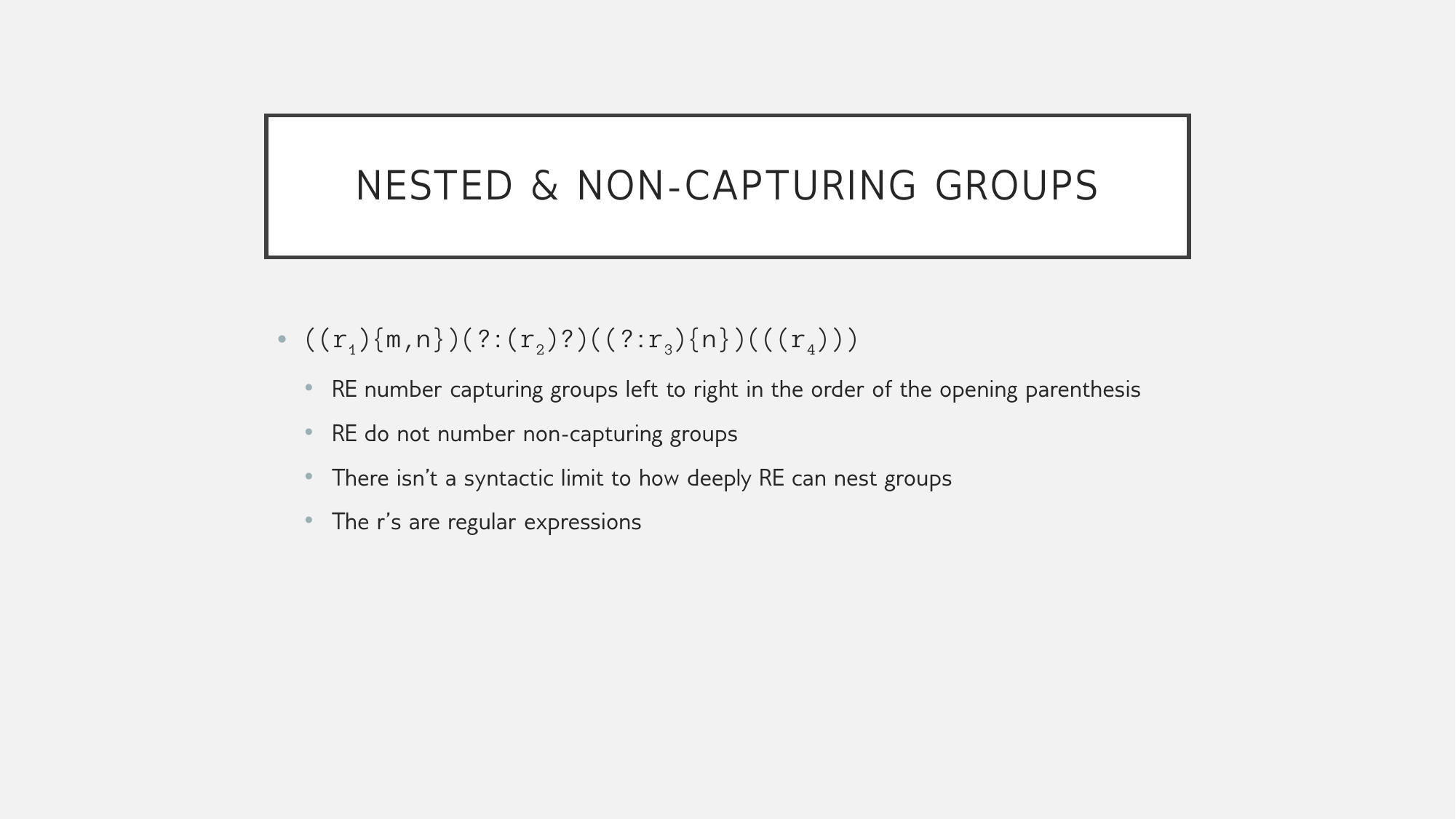

# Nested & non-capturing groups
((r1){m,n})(?:(r2)?)((?:r3){n})(((r4)))
RE number capturing groups left to right in the order of the opening parenthesis
RE do not number non-capturing groups
There isn’t a syntactic limit to how deeply RE can nest groups
The r’s are regular expressions